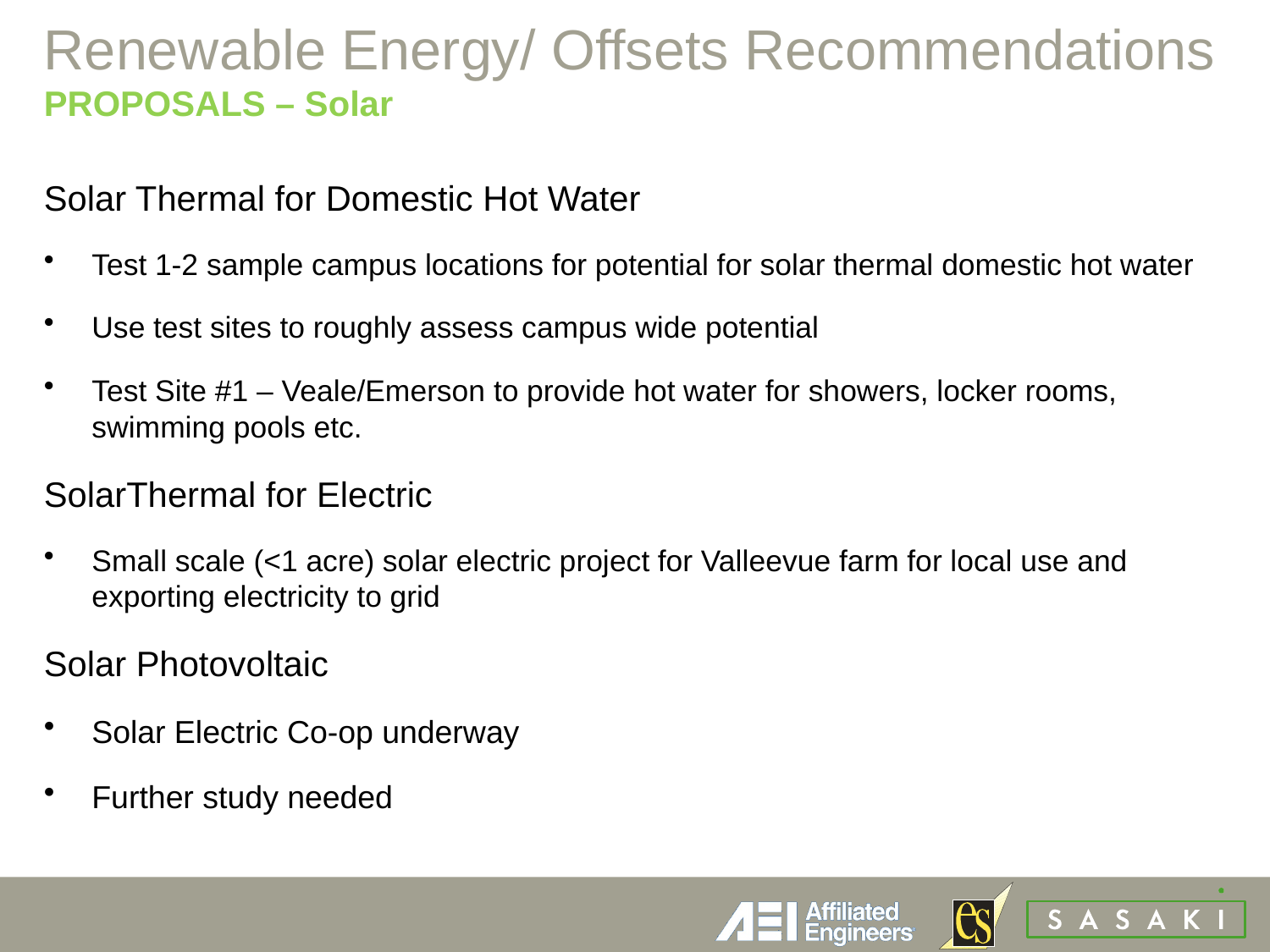

# Renewable Energy/ Offsets Recommendations PROPOSALS – Solar
Solar Thermal for Domestic Hot Water
Test 1-2 sample campus locations for potential for solar thermal domestic hot water
Use test sites to roughly assess campus wide potential
Test Site #1 – Veale/Emerson to provide hot water for showers, locker rooms, swimming pools etc.
SolarThermal for Electric
Small scale (<1 acre) solar electric project for Valleevue farm for local use and exporting electricity to grid
Solar Photovoltaic
Solar Electric Co-op underway
Further study needed